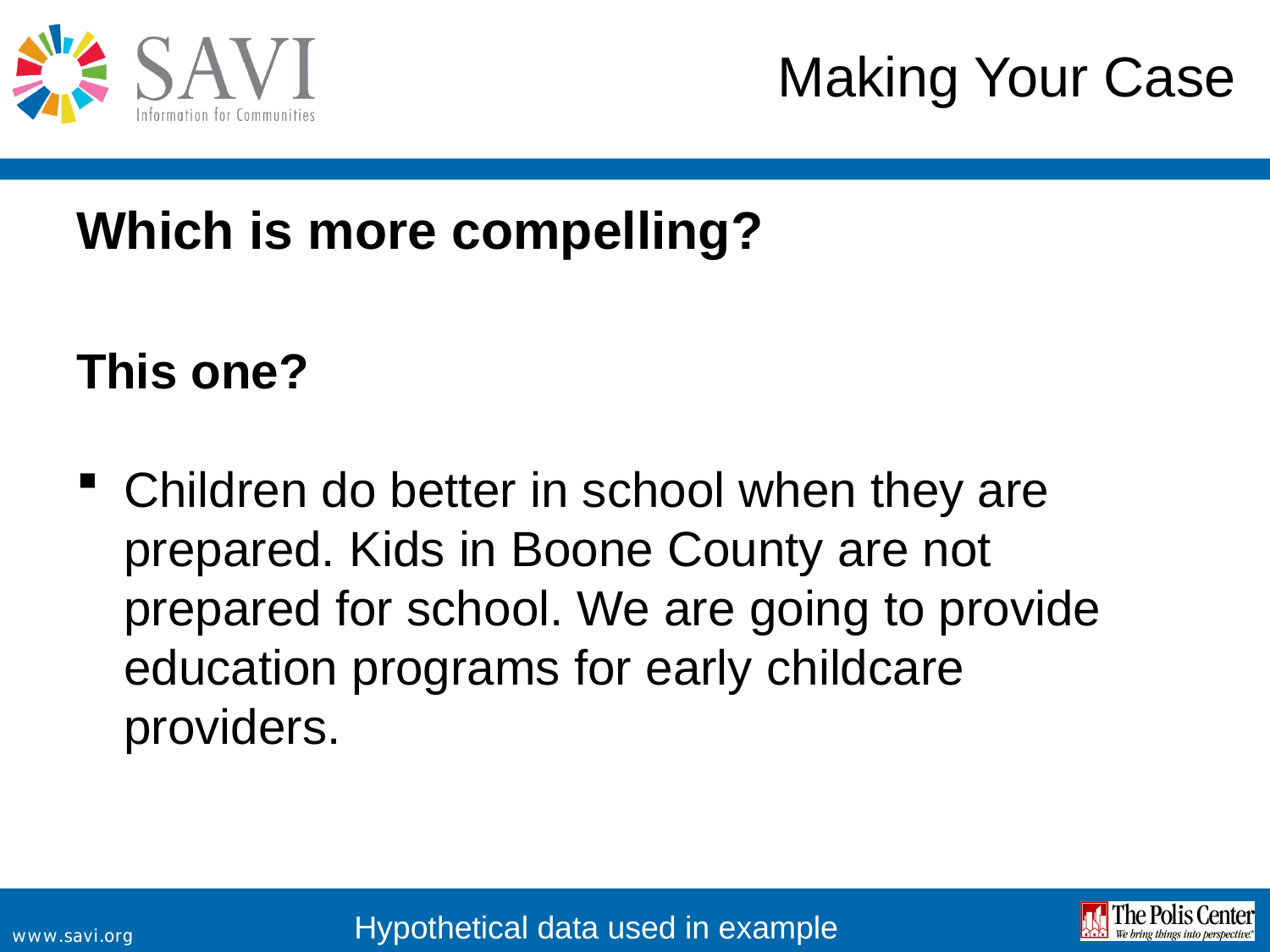

# Making Your Case
Which is more compelling?

This one?

Children do better in school when they are prepared. Kids in Boone County are not prepared for school. We are going to provide education programs for early childcare providers.

Hypothetical data used in example
www.savi.org